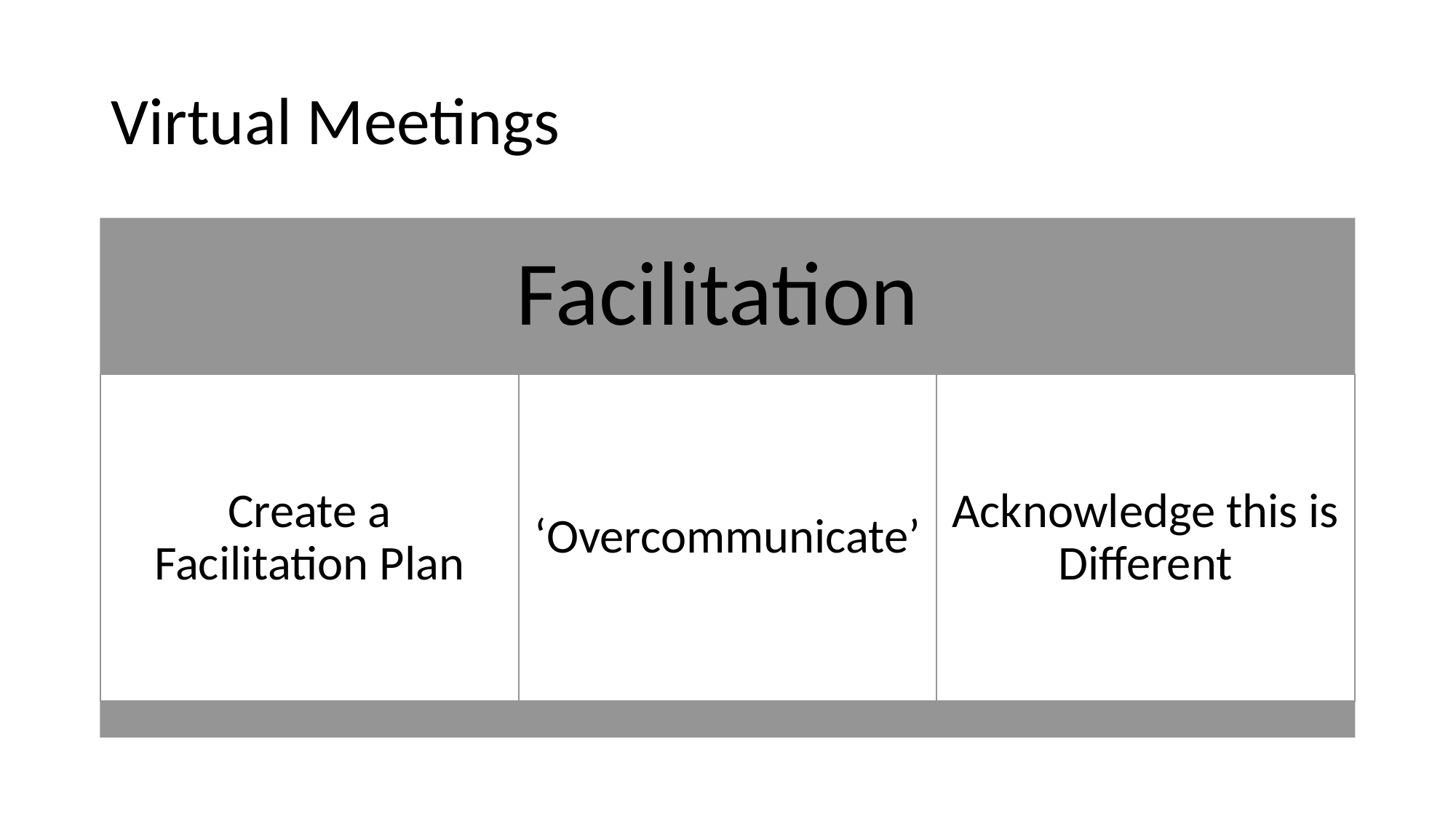

# Virtual Meetings
Facilitation
Create a Facilitation Plan
‘Overcommunicate’
Acknowledge this is Different